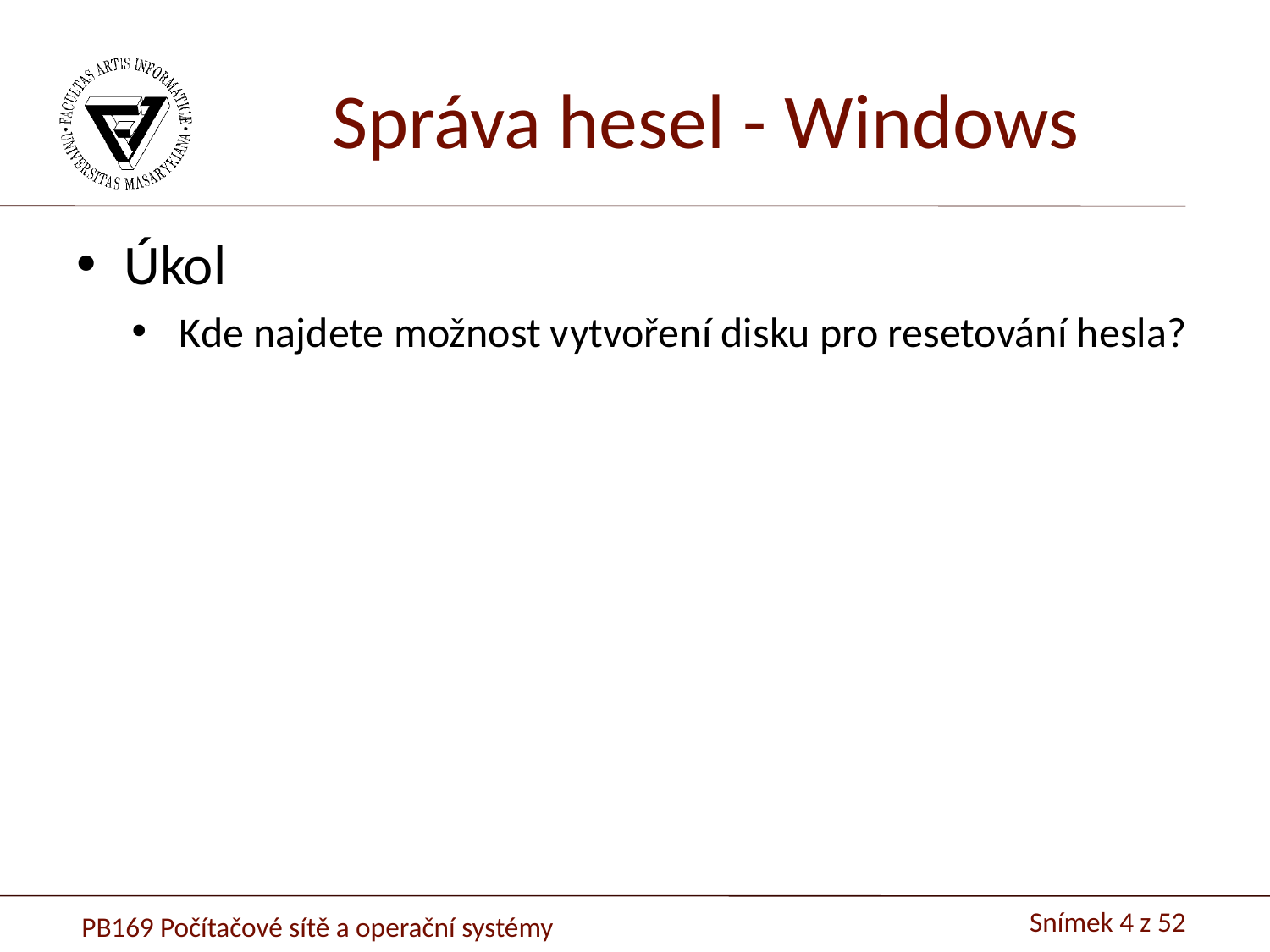

# Správa hesel - Windows
Úkol
Kde najdete možnost vytvoření disku pro resetování hesla?